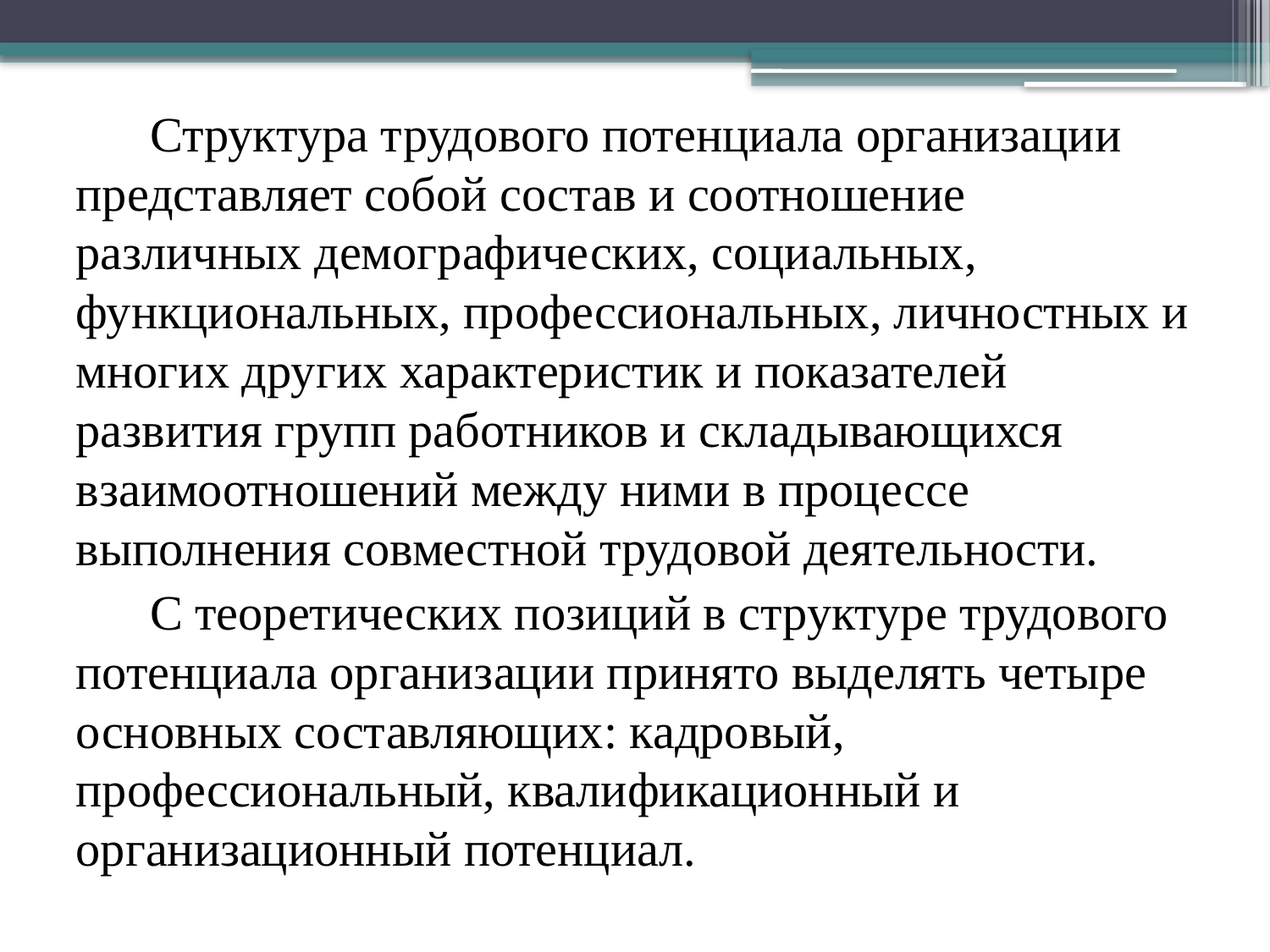

Структура трудового потенциала организации представляет собой состав и соотношение различных демографических, социальных, функциональных, профессиональных, личностных и многих других характеристик и показателей развития групп работников и складывающихся взаимоотношений между ними в процессе выполнения совместной трудовой деятельности.
С теоретических позиций в структуре трудового потенциала организации принято выделять четыре основных составляющих: кадровый, профессиональный, квалификационный и организационный потенциал.